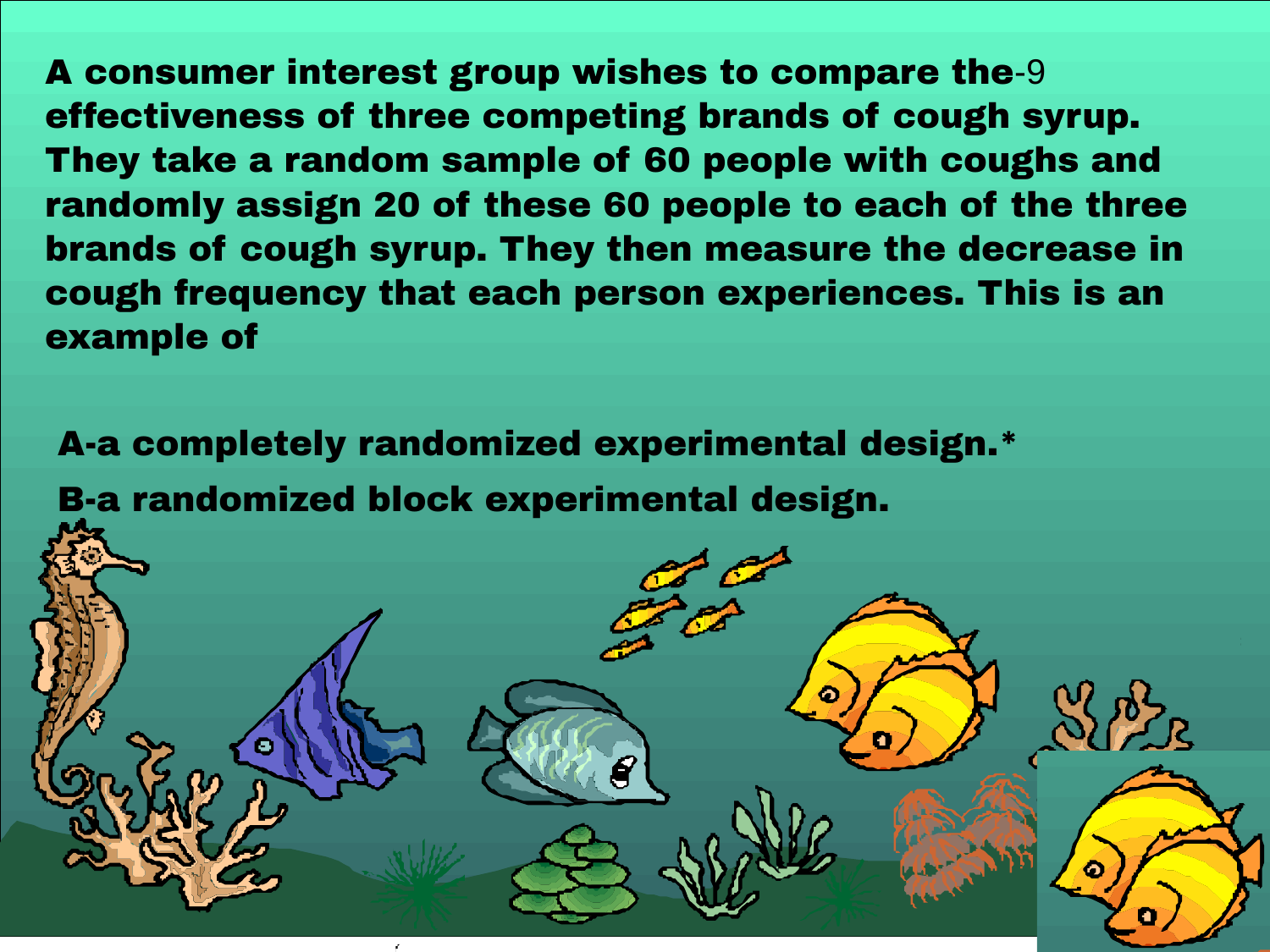

| 9-A consumer interest group wishes to compare the effectiveness of three competing brands of cough syrup. They take a random sample of 60 people with coughs and randomly assign 20 of these 60 people to each of the three brands of cough syrup. They then measure the decrease in cough frequency that each person experiences. This is an example of |
| --- |
|  |
A-a completely randomized experimental design.*
B-a randomized block experimental design.